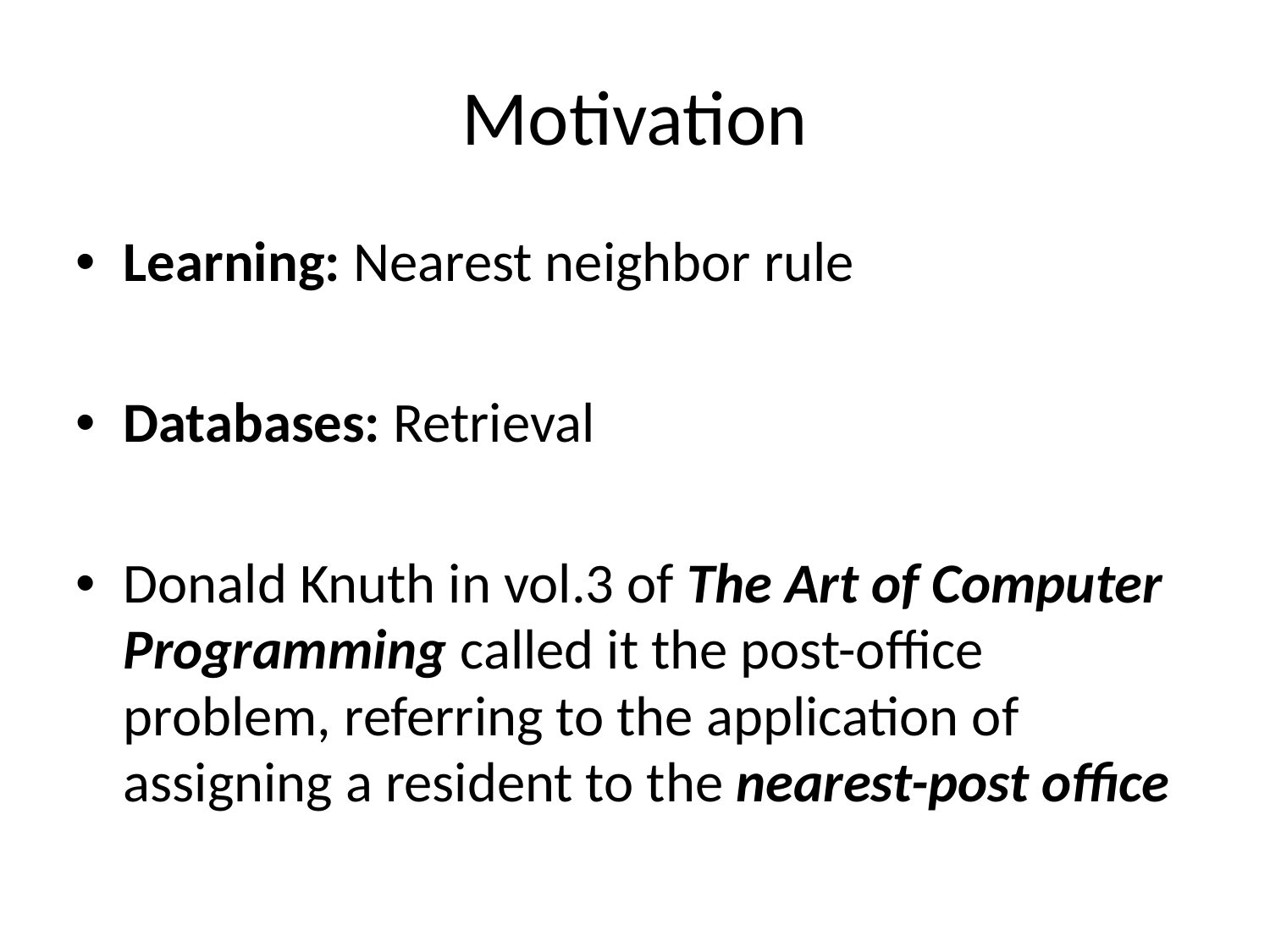

# Motivation
Learning: Nearest neighbor rule

Databases: Retrieval

Donald Knuth in vol.3 of The Art of Computer Programming called it the post-office problem, referring to the application of assigning a resident to the nearest-post office